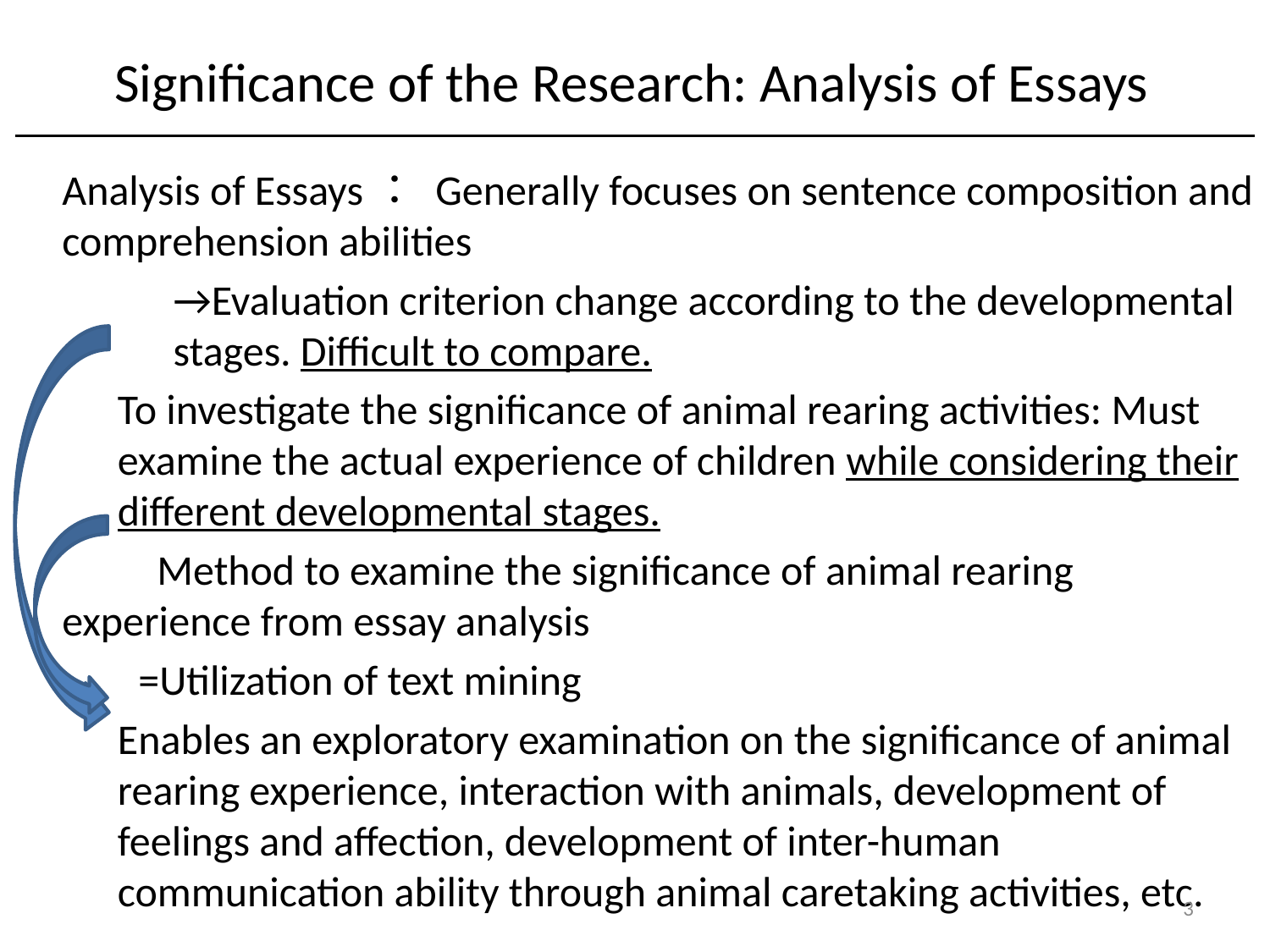

# Significance of the Research: Analysis of Essays
Analysis of Essays： Generally focuses on sentence composition and comprehension abilities
→Evaluation criterion change according to the developmental stages. Difficult to compare.
To investigate the significance of animal rearing activities: Must examine the actual experience of children while considering their different developmental stages.
　　Method to examine the significance of animal rearing experience from essay analysis
        =Utilization of text mining
Enables an exploratory examination on the significance of animal rearing experience, interaction with animals, development of feelings and affection, development of inter-human communication ability through animal caretaking activities, etc.

3